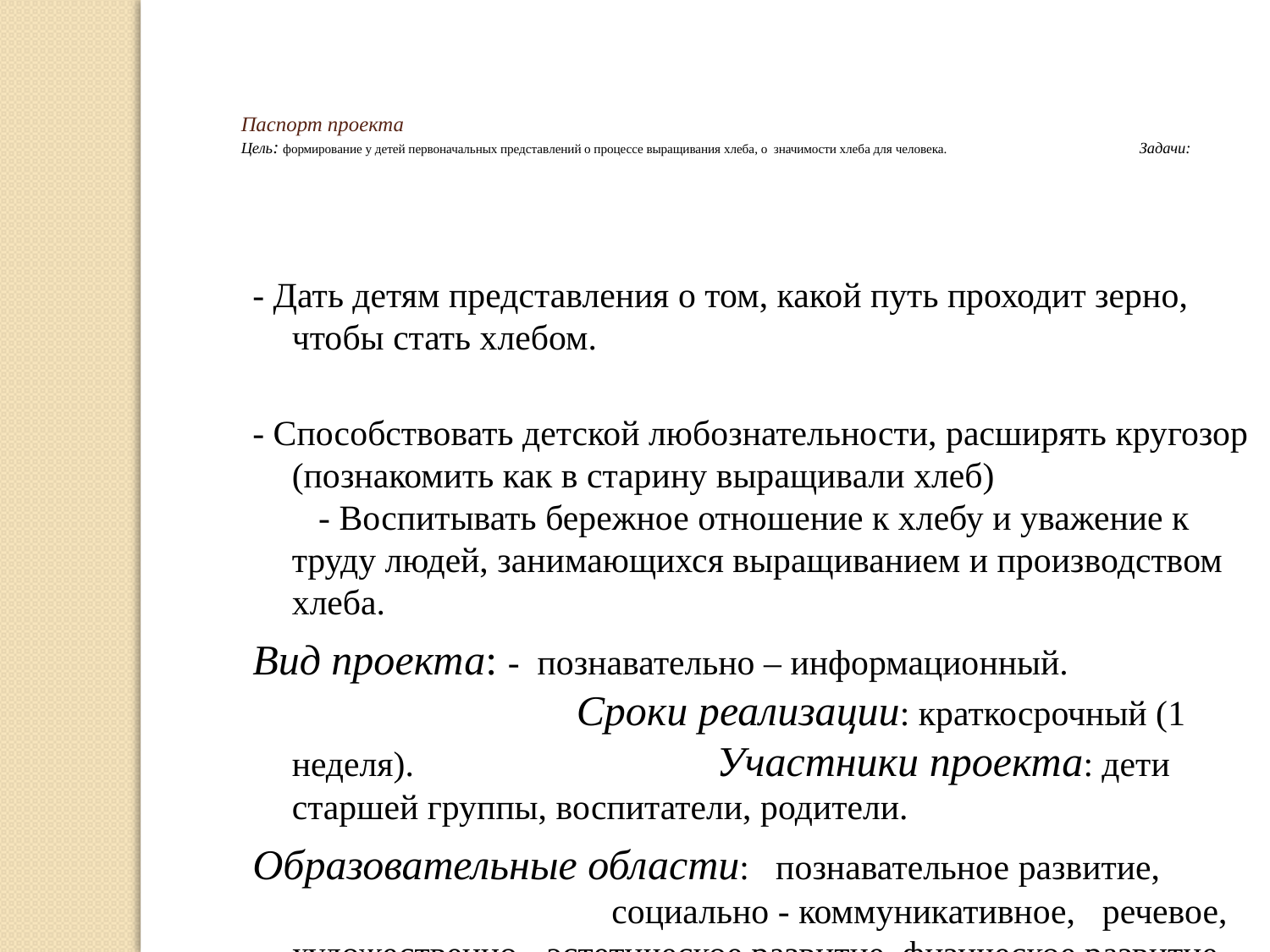

Паспорт проекта
Цель: формирование у детей первоначальных представлений о процессе выращивания хлеба, о  значимости хлеба для человека.                                                             Задачи:
- Дать детям представления о том, какой путь проходит зерно, чтобы стать хлебом.
- Способствовать детской любознательности, расширять кругозор (познакомить как в старину выращивали хлеб)                                 - Воспитывать бережное отношение к хлебу и уважение к труду людей, занимающихся выращиванием и производством хлеба.
Вид проекта: -  познавательно – информационный.                                                      Сроки реализации: краткосрочный (1 неделя).                                  Участники проекта: дети старшей группы, воспитатели, родители.
Образовательные области:   познавательное развитие,                                               социально - коммуникативное,   речевое, художественно - эстетическое развитие, физическое развитие.